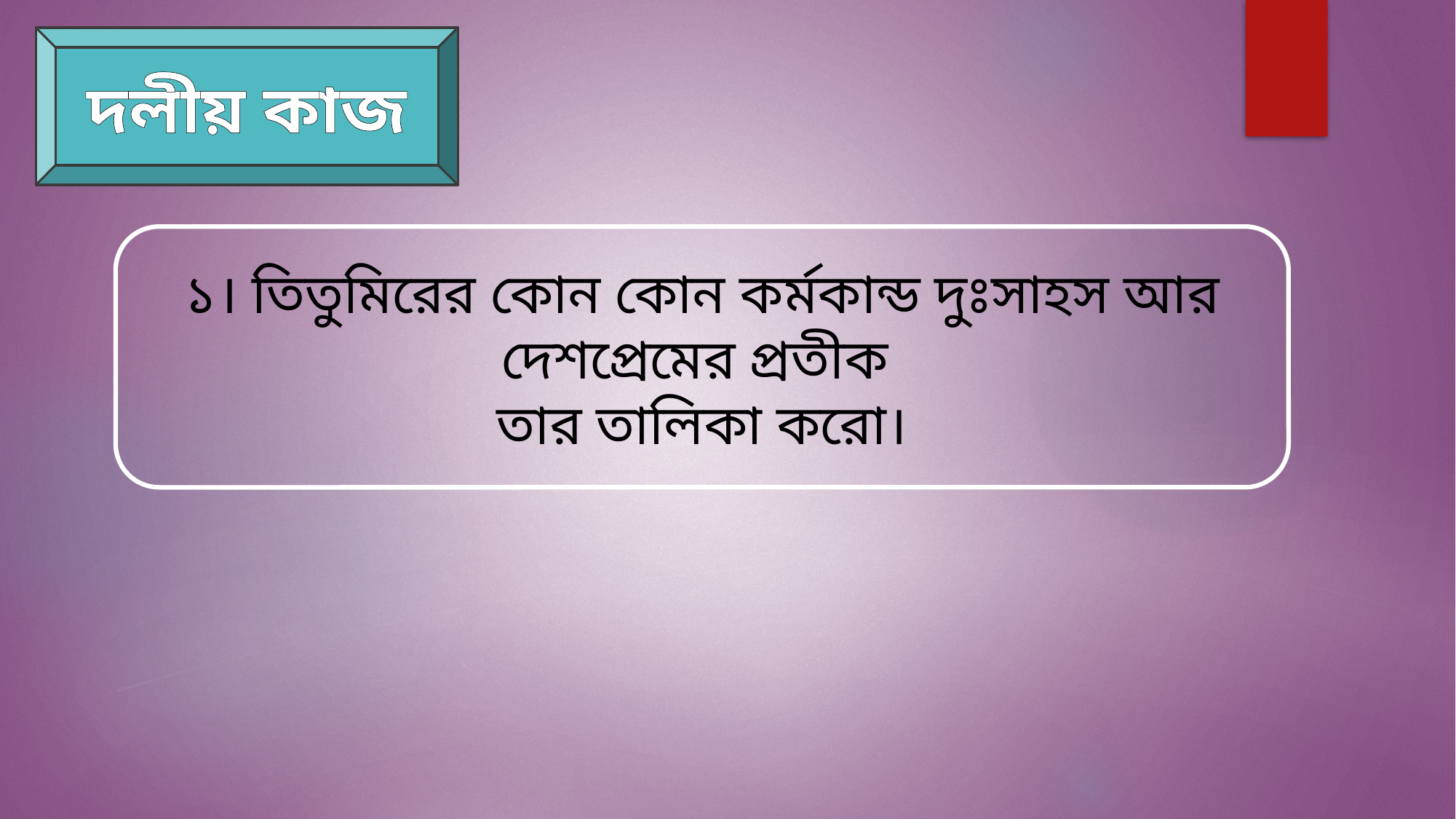

দলীয় কাজ
১। তিতুমিরের কোন কোন কর্মকান্ড দুঃসাহস আর দেশপ্রেমের প্রতীক
তার তালিকা করো।